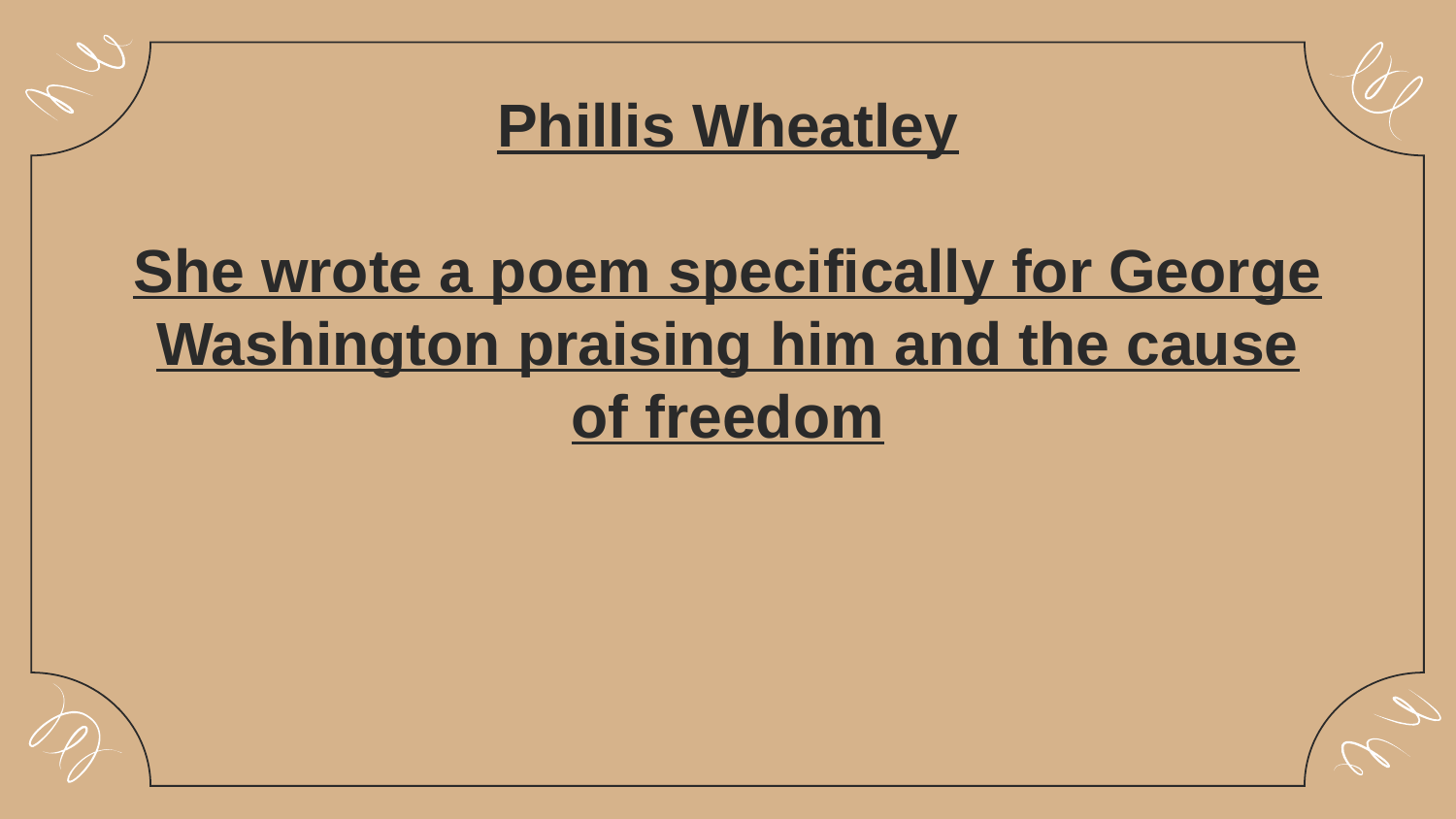

# Phillis Wheatley She wrote a poem specifically for George Washington praising him and the cause of freedom